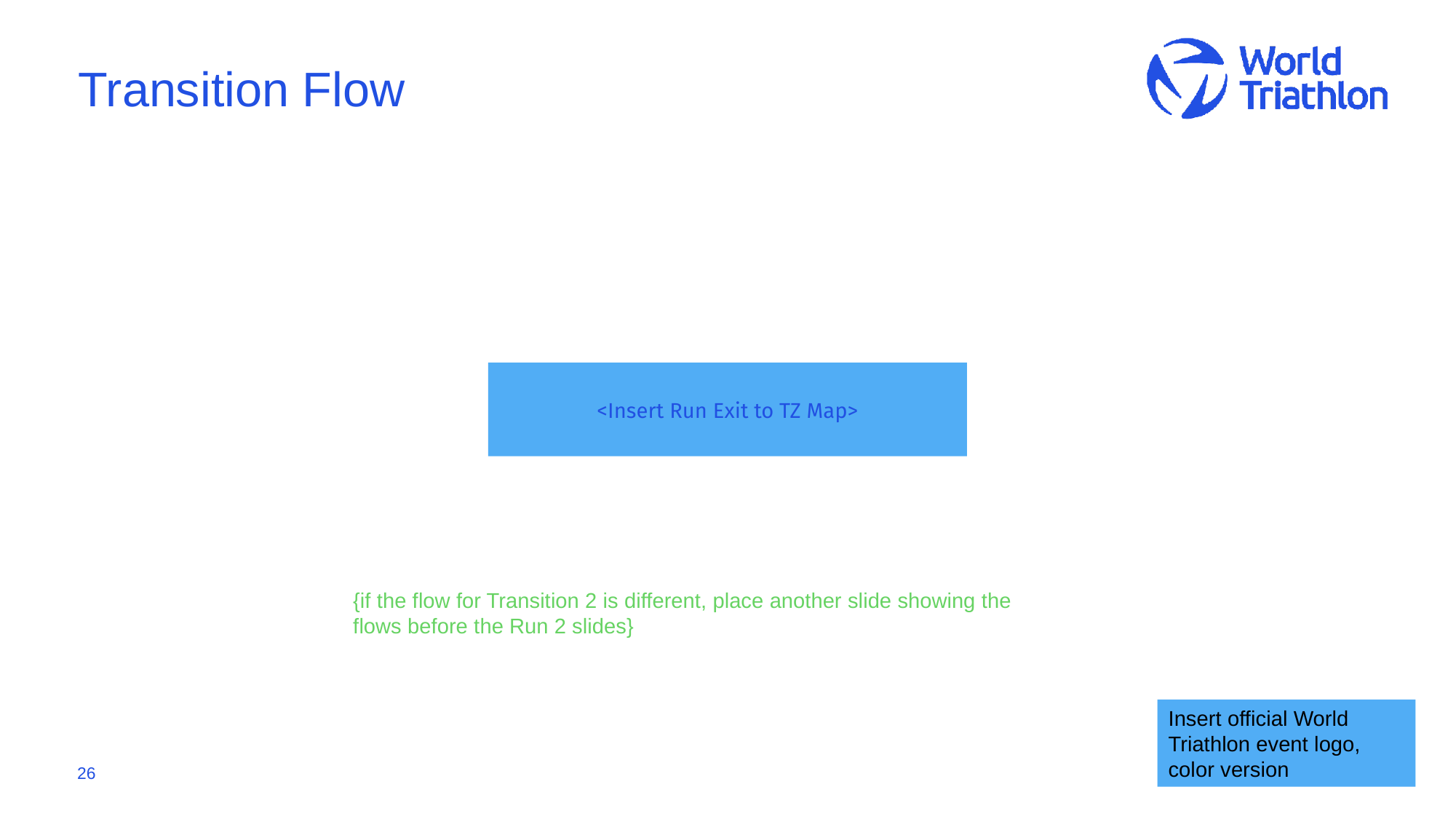

# Transition Flow

<Insert Run Exit to TZ Map>
{if the flow for Transition 2 is different, place another slide showing the flows before the Run 2 slides}
Insert official World Triathlon event logo,
color version
26